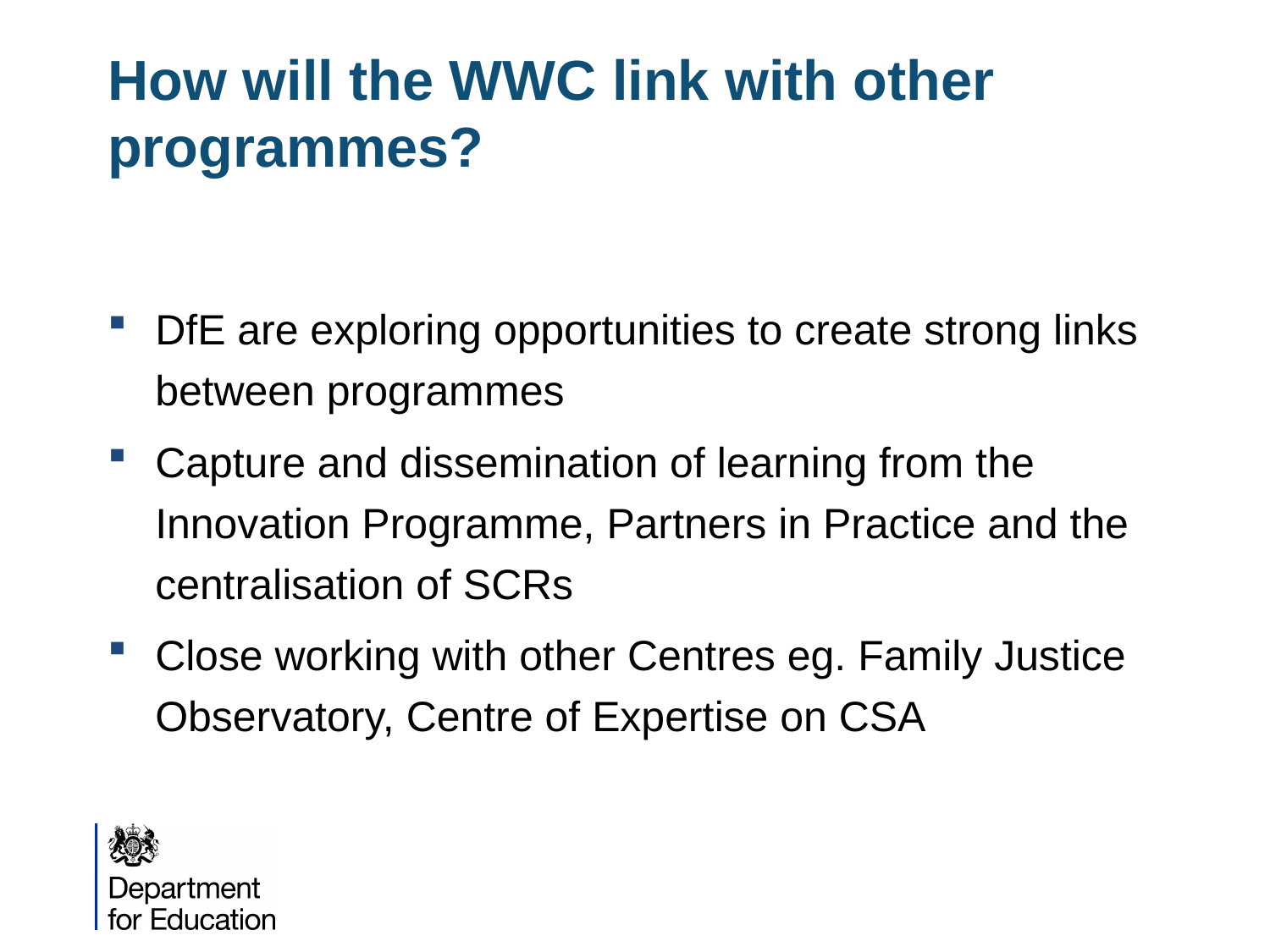

# How will the WWC link with other programmes?
DfE are exploring opportunities to create strong links between programmes
Capture and dissemination of learning from the Innovation Programme, Partners in Practice and the centralisation of SCRs
Close working with other Centres eg. Family Justice Observatory, Centre of Expertise on CSA